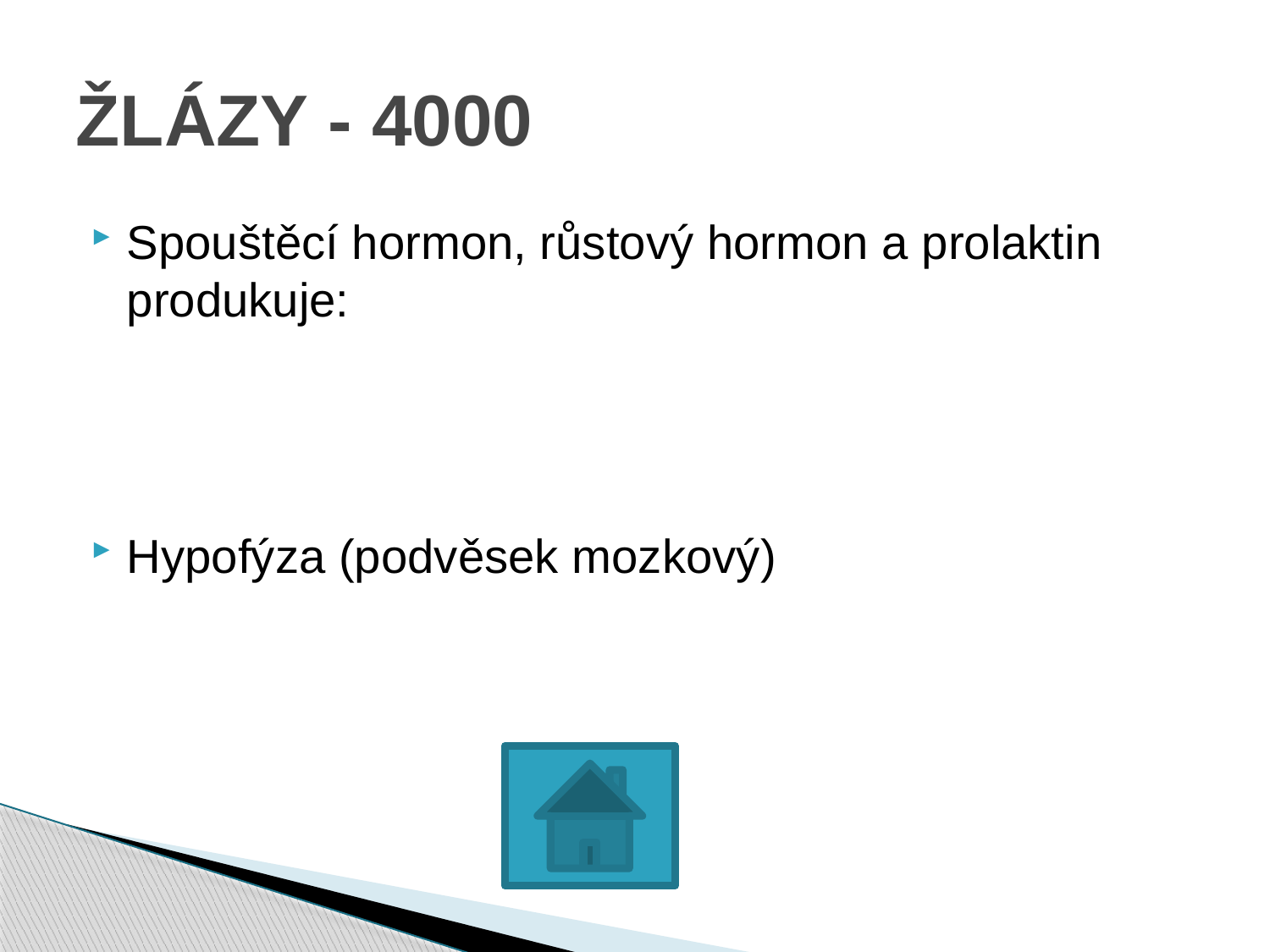

# ŽLÁZY - 4000
Spouštěcí hormon, růstový hormon a prolaktin produkuje:

Hypofýza (podvěsek mozkový)